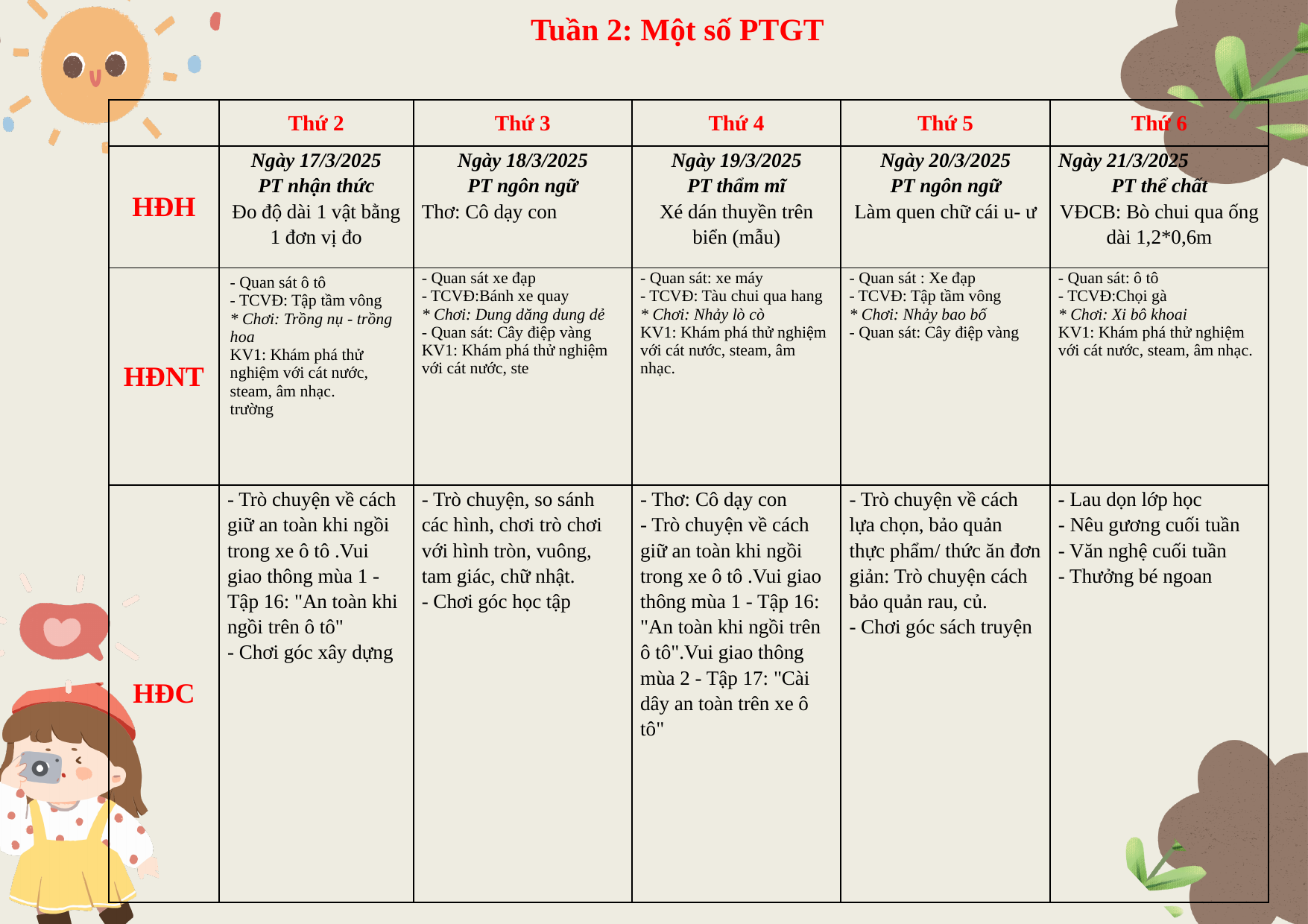

Tuần 2: Một số PTGT
|  | Thứ 2 | Thứ 3 | Thứ 4 | Thứ 5 | Thứ 6 |
| --- | --- | --- | --- | --- | --- |
| HĐH | Ngày 17/3/2025 PT nhận thức Đo độ dài 1 vật bằng 1 đơn vị đo | Ngày 18/3/2025 PT ngôn ngữ Thơ: Cô dạy con | Ngày 19/3/2025 PT thẩm mĩ Xé dán thuyền trên biển (mẫu) | Ngày 20/3/2025 PT ngôn ngữ Làm quen chữ cái u- ư | Ngày 21/3/2025 PT thể chất VĐCB: Bò chui qua ống dài 1,2\*0,6m |
| HĐNT | - Quan sát ô tô - TCVĐ: Tập tầm vông \* Chơi: Trồng nụ - trồng hoa KV1: Khám phá thử nghiệm với cát nước, steam, âm nhạc. trường | - Quan sát xe đạp - TCVĐ:Bánh xe quay \* Chơi: Dung dăng dung dẻ - Quan sát: Cây điệp vàng KV1: Khám phá thử nghiệm với cát nước, ste | - Quan sát: xe máy - TCVĐ: Tàu chui qua hang \* Chơi: Nhảy lò cò KV1: Khám phá thử nghiệm với cát nước, steam, âm nhạc. | - Quan sát : Xe đạp - TCVĐ: Tập tầm vông \* Chơi: Nhảy bao bố - Quan sát: Cây điệp vàng | - Quan sát: ô tô - TCVĐ:Chọi gà \* Chơi: Xi bô khoai KV1: Khám phá thử nghiệm với cát nước, steam, âm nhạc. |
| HĐC | - Trò chuyện về cách giữ an toàn khi ngồi trong xe ô tô .Vui giao thông mùa 1 - Tập 16: "An toàn khi ngồi trên ô tô" - Chơi góc xây dựng | - Trò chuyện, so sánh các hình, chơi trò chơi với hình tròn, vuông, tam giác, chữ nhật. - Chơi góc học tập | - Thơ: Cô dạy con - Trò chuyện về cách giữ an toàn khi ngồi trong xe ô tô .Vui giao thông mùa 1 - Tập 16: "An toàn khi ngồi trên ô tô".Vui giao thông mùa 2 - Tập 17: "Cài dây an toàn trên xe ô tô" | - Trò chuyện về cách lựa chọn, bảo quản thực phẩm/ thức ăn đơn giản: Trò chuyện cách bảo quản rau, củ. - Chơi góc sách truyện | - Lau dọn lớp học - Nêu gương cuối tuần - Văn nghệ cuối tuần - Thưởng bé ngoan |